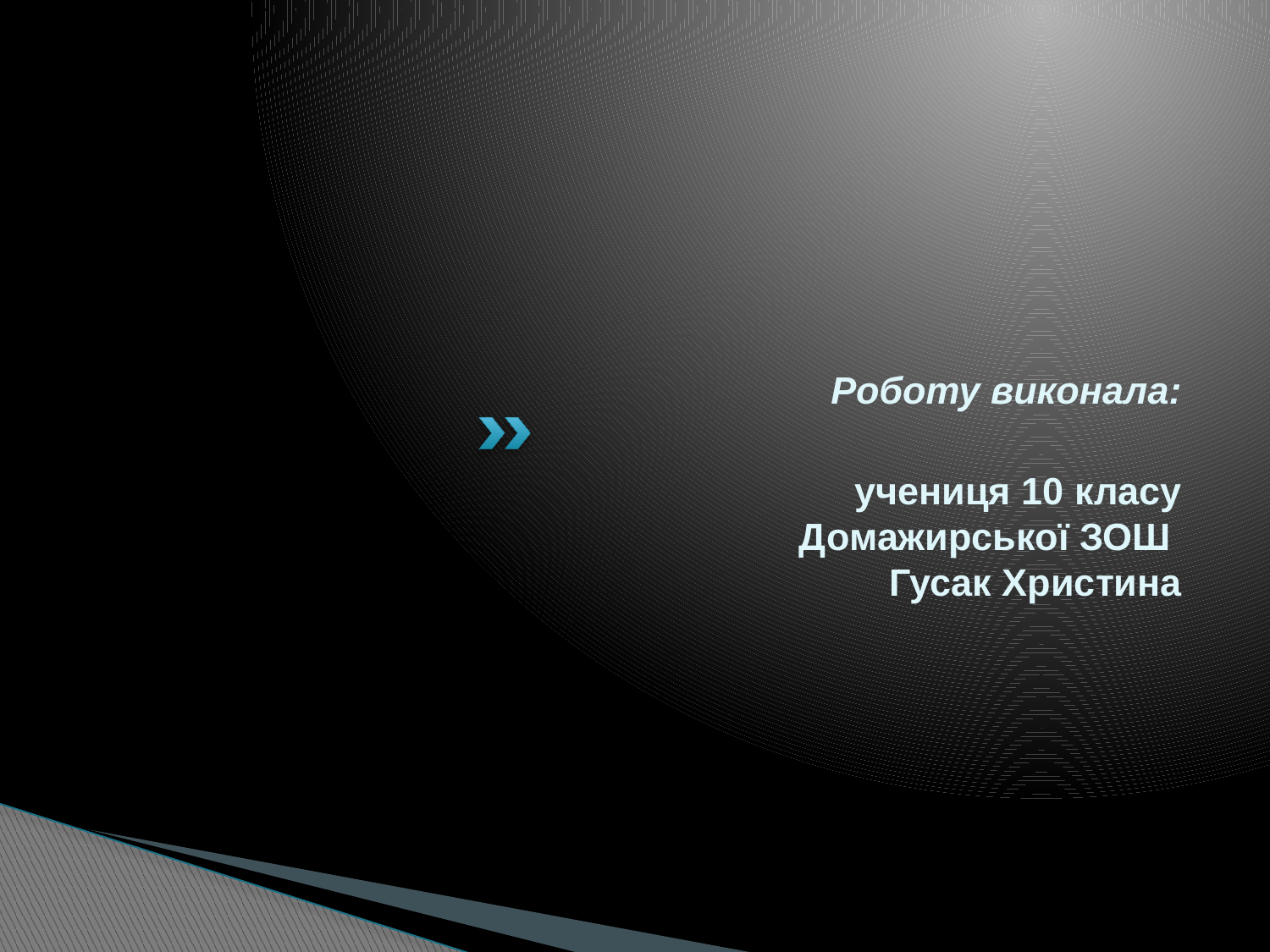

# Роботу виконала: учениця 10 класу Домажирської ЗОШ Гусак Христина